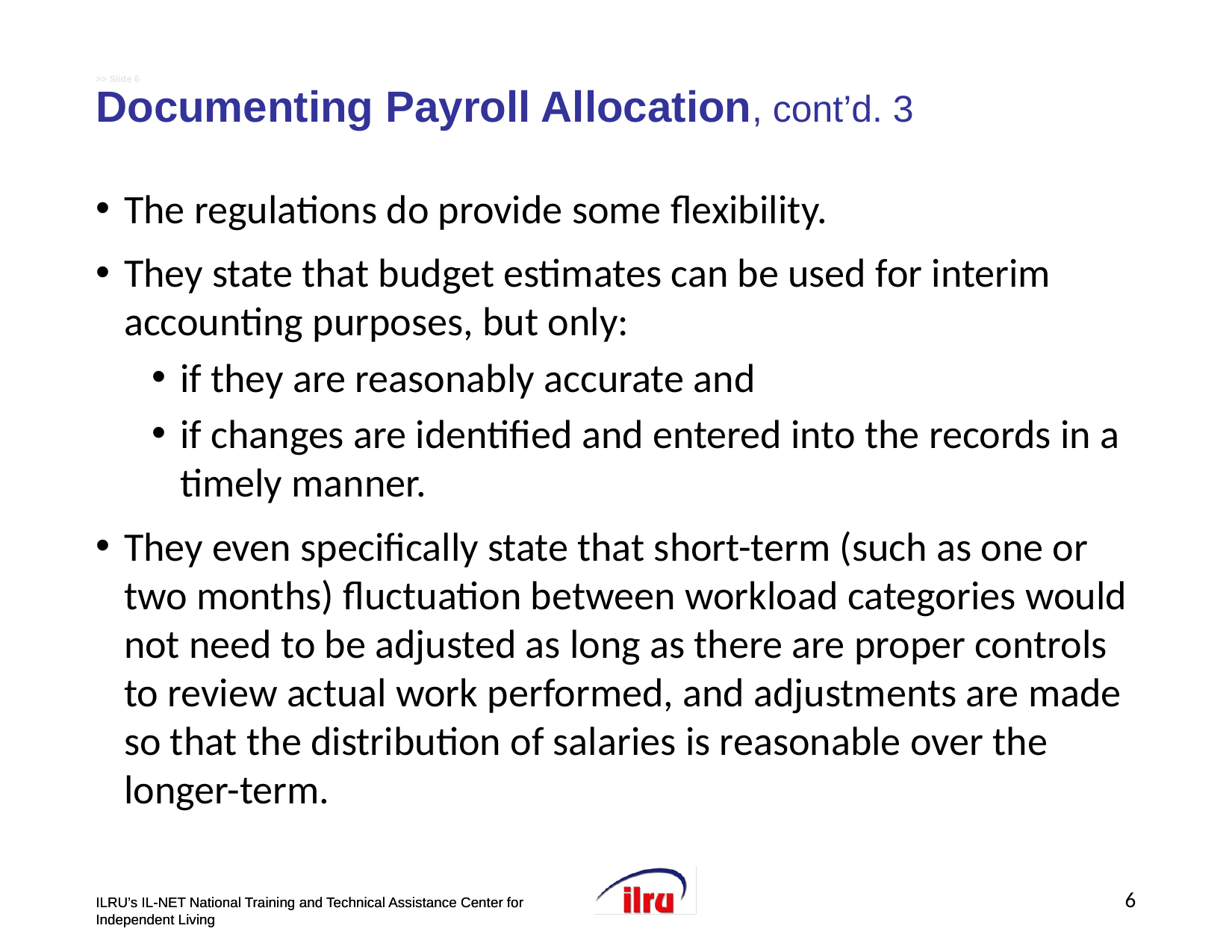

# >> Slide 6 Documenting Payroll Allocation, cont’d. 3
The regulations do provide some flexibility.
They state that budget estimates can be used for interim accounting purposes, but only:
if they are reasonably accurate and
if changes are identified and entered into the records in a timely manner.
They even specifically state that short-term (such as one or two months) fluctuation between workload categories would not need to be adjusted as long as there are proper controls to review actual work performed, and adjustments are made so that the distribution of salaries is reasonable over the longer-term.
6